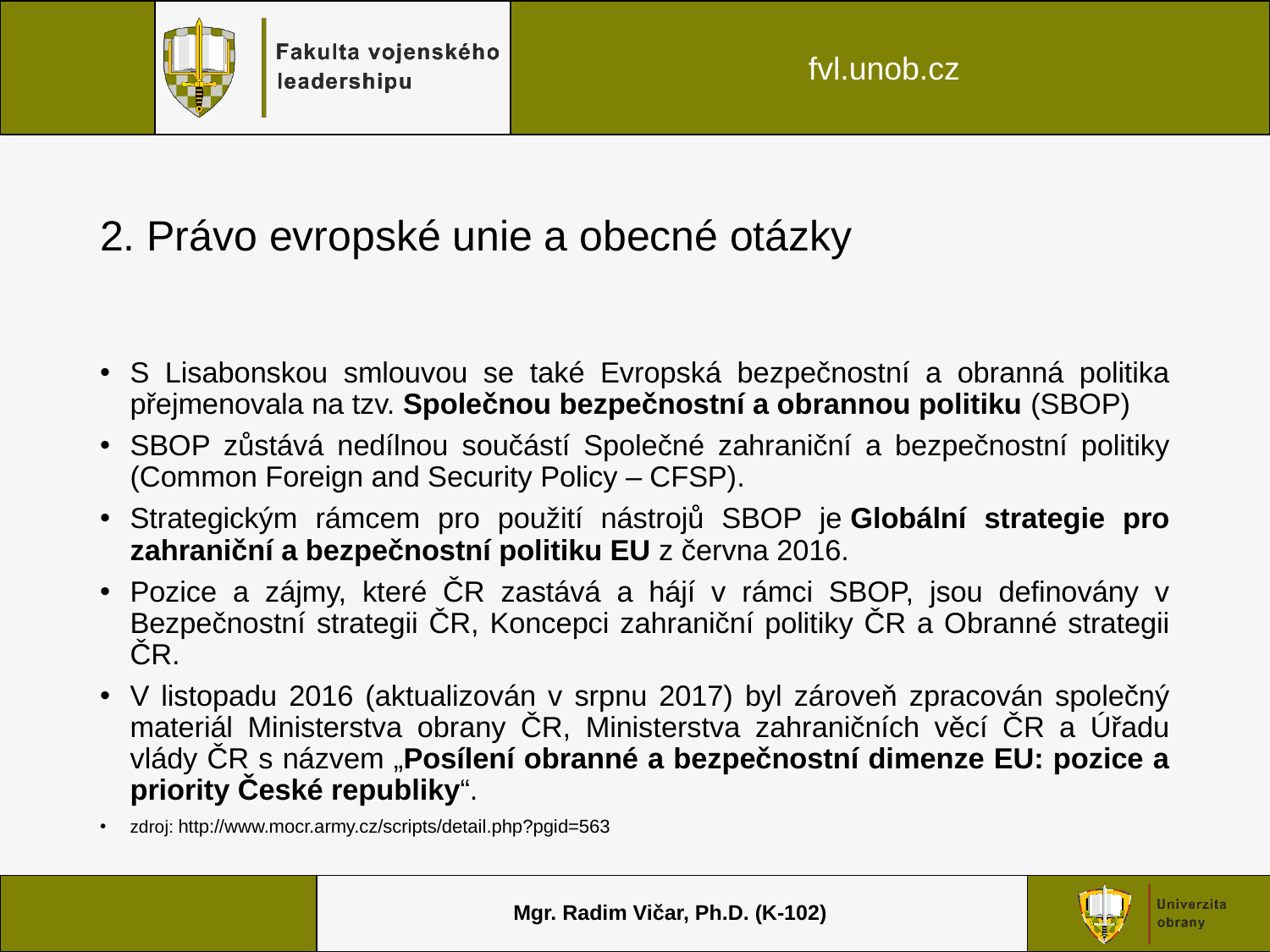

# 2. Právo evropské unie a obecné otázky
S Lisabonskou smlouvou se také Evropská bezpečnostní a obranná politika přejmenovala na tzv. Společnou bezpečnostní a obrannou politiku (SBOP)
SBOP zůstává nedílnou součástí Společné zahraniční a bezpečnostní politiky (Common Foreign and Security Policy – CFSP).
Strategickým rámcem pro použití nástrojů SBOP je Globální strategie pro zahraniční a bezpečnostní politiku EU z června 2016.
Pozice a zájmy, které ČR zastává a hájí v rámci SBOP, jsou definovány v Bezpečnostní strategii ČR, Koncepci zahraniční politiky ČR a Obranné strategii ČR.
V listopadu 2016 (aktualizován v srpnu 2017) byl zároveň zpracován společný materiál Ministerstva obrany ČR, Ministerstva zahraničních věcí ČR a Úřadu vlády ČR s názvem „Posílení obranné a bezpečnostní dimenze EU: pozice a priority České republiky“.
zdroj: http://www.mocr.army.cz/scripts/detail.php?pgid=563
Mgr. Radim Vičar, Ph.D. (K-102)